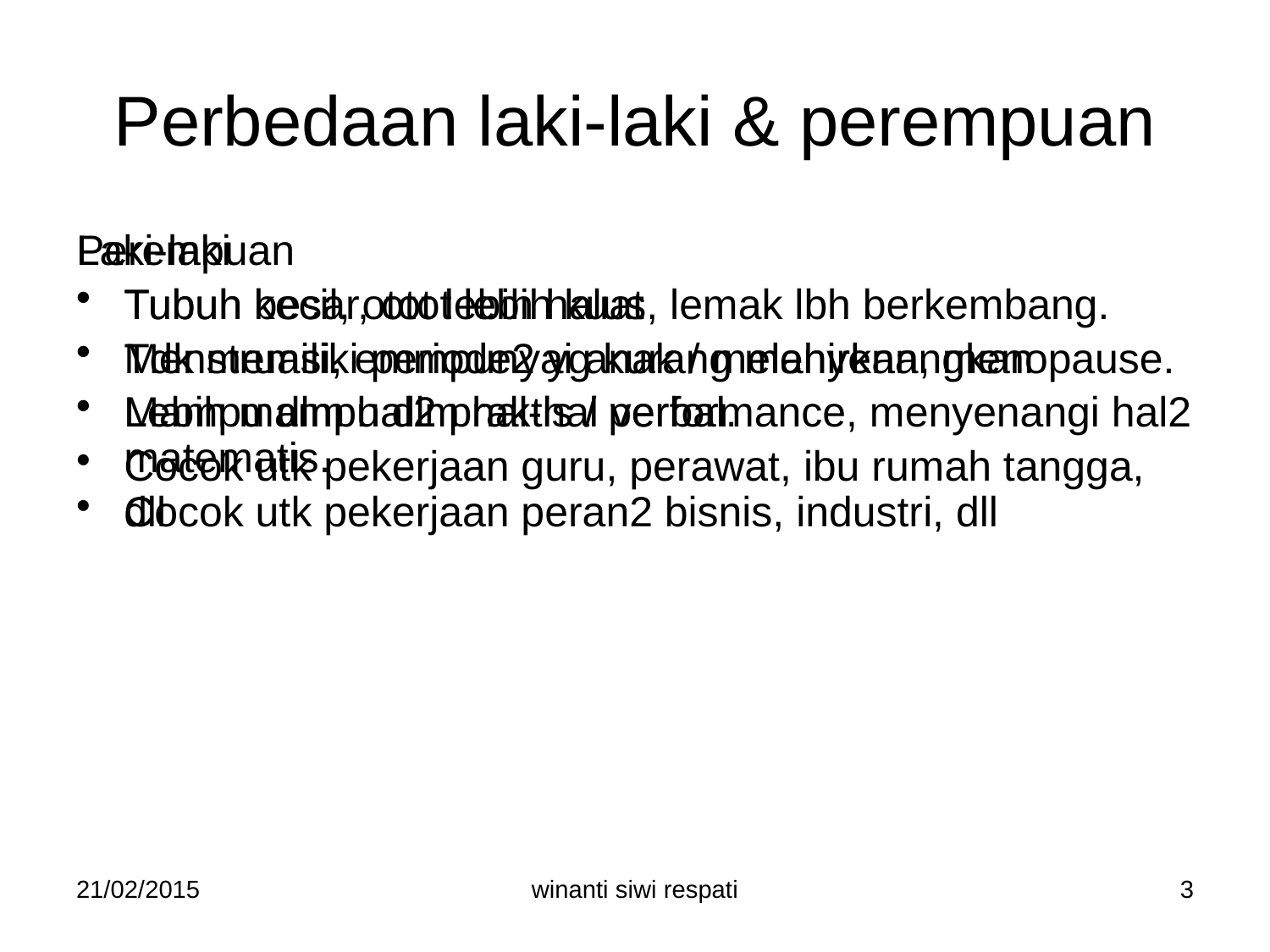

# Perbedaan laki-laki & perempuan
Perempuan
Tubuh kecil, otot lebih halus, lemak lbh berkembang.
Menstruasi, emmpunyai anak / melahirkan, menopause.
Lebih mampu dlm hal-hal verbal.
Cocok utk pekerjaan guru, perawat, ibu rumah tangga, dll
Laki-laki
Tubuh besar, otot lebih kuat
Tdk memiliki periode2 yg kurang menyenangkan
Mampu dlm hal2 praktis / performance, menyenangi hal2 matematis.
Cocok utk pekerjaan peran2 bisnis, industri, dll
21/02/2015
winanti siwi respati
3